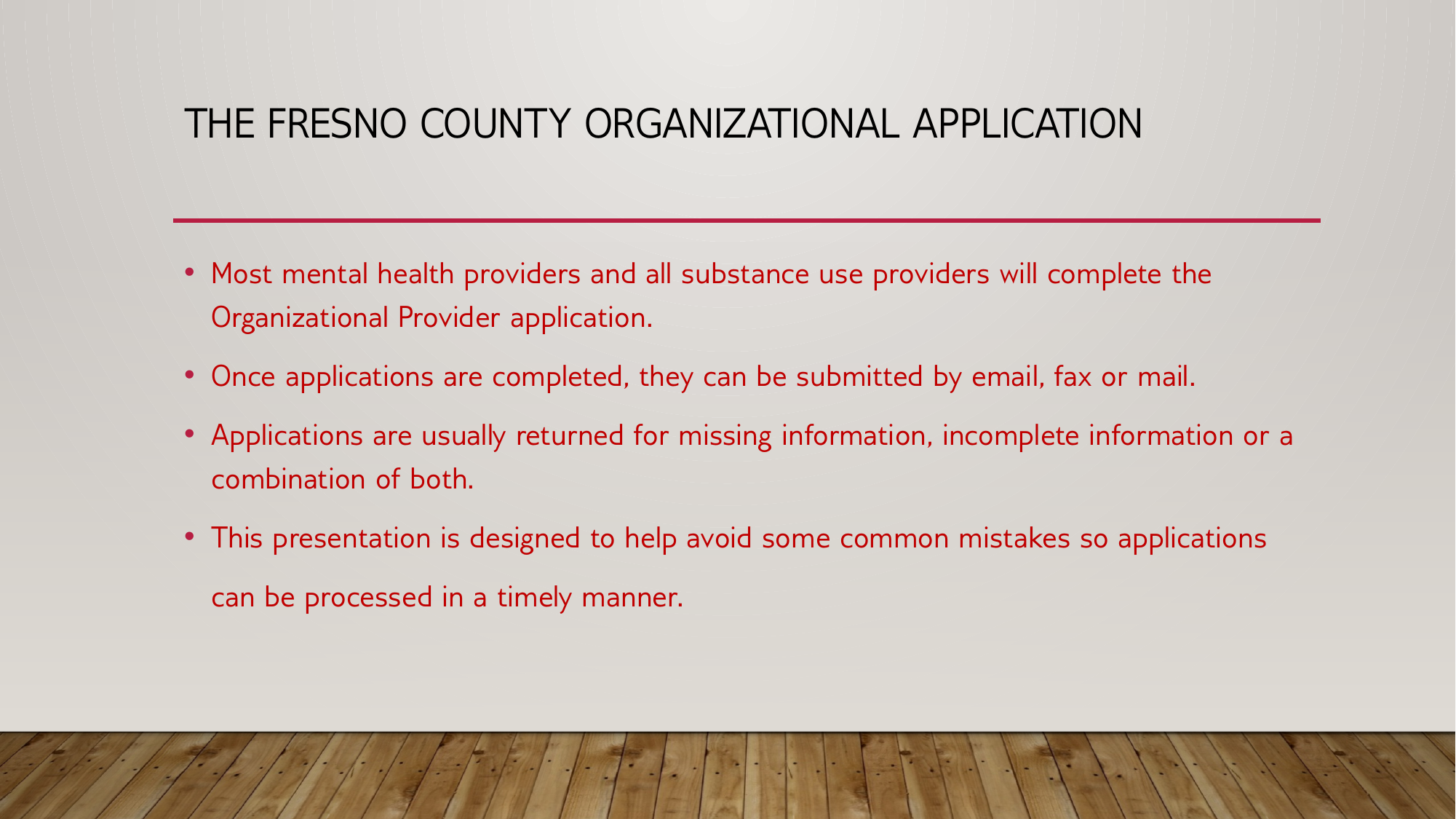

# The Fresno County Organizational Application
Most mental health providers and all substance use providers will complete the Organizational Provider application.
Once applications are completed, they can be submitted by email, fax or mail.
Applications are usually returned for missing information, incomplete information or a combination of both.
This presentation is designed to help avoid some common mistakes so applications can be processed in a timely manner.